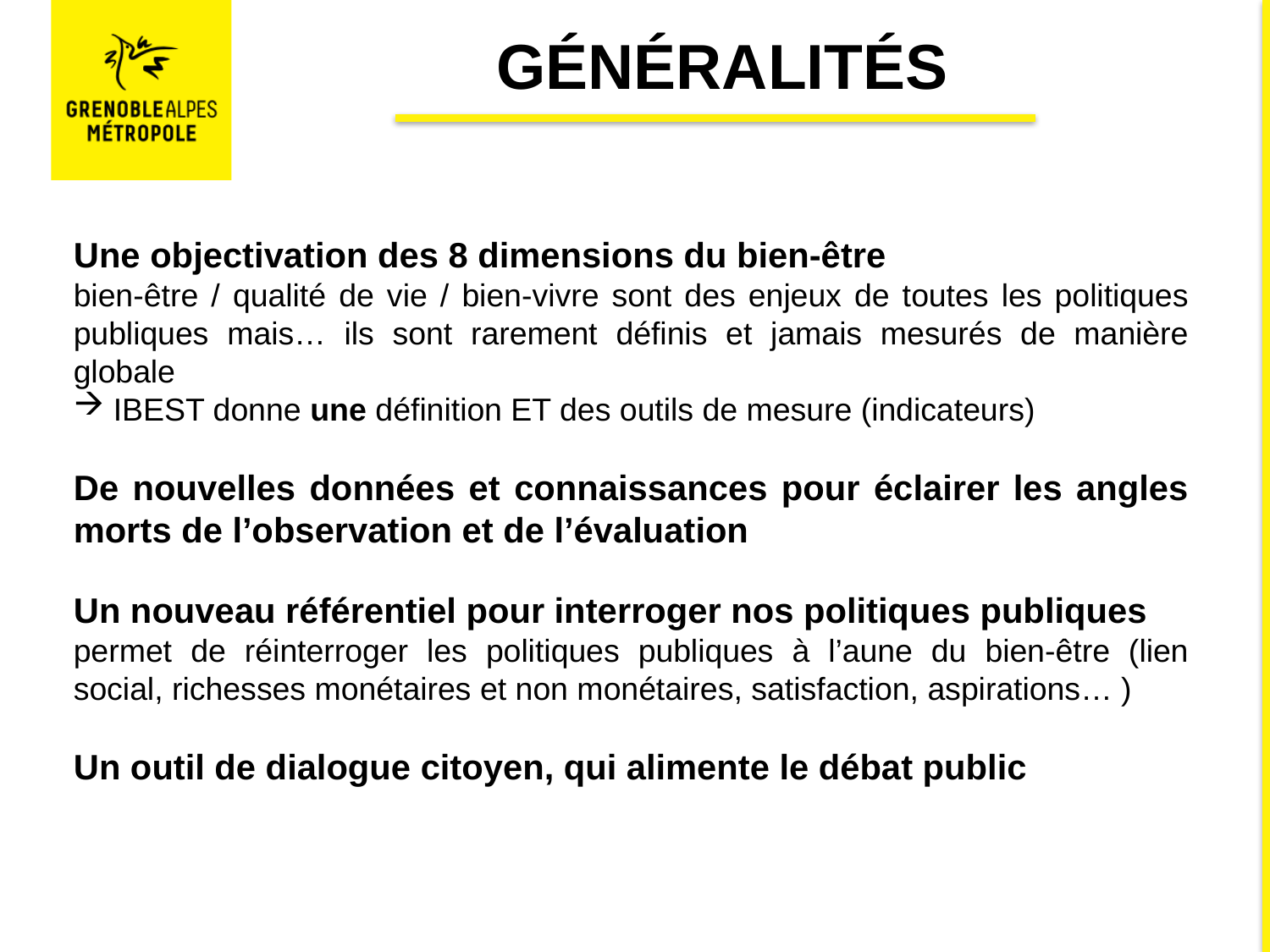

généralités
Une objectivation des 8 dimensions du bien-être
bien-être / qualité de vie / bien-vivre sont des enjeux de toutes les politiques publiques mais… ils sont rarement définis et jamais mesurés de manière globale
IBEST donne une définition ET des outils de mesure (indicateurs)

De nouvelles données et connaissances pour éclairer les angles morts de l’observation et de l’évaluation

Un nouveau référentiel pour interroger nos politiques publiques
permet de réinterroger les politiques publiques à l’aune du bien-être (lien social, richesses monétaires et non monétaires, satisfaction, aspirations… )

Un outil de dialogue citoyen, qui alimente le débat public